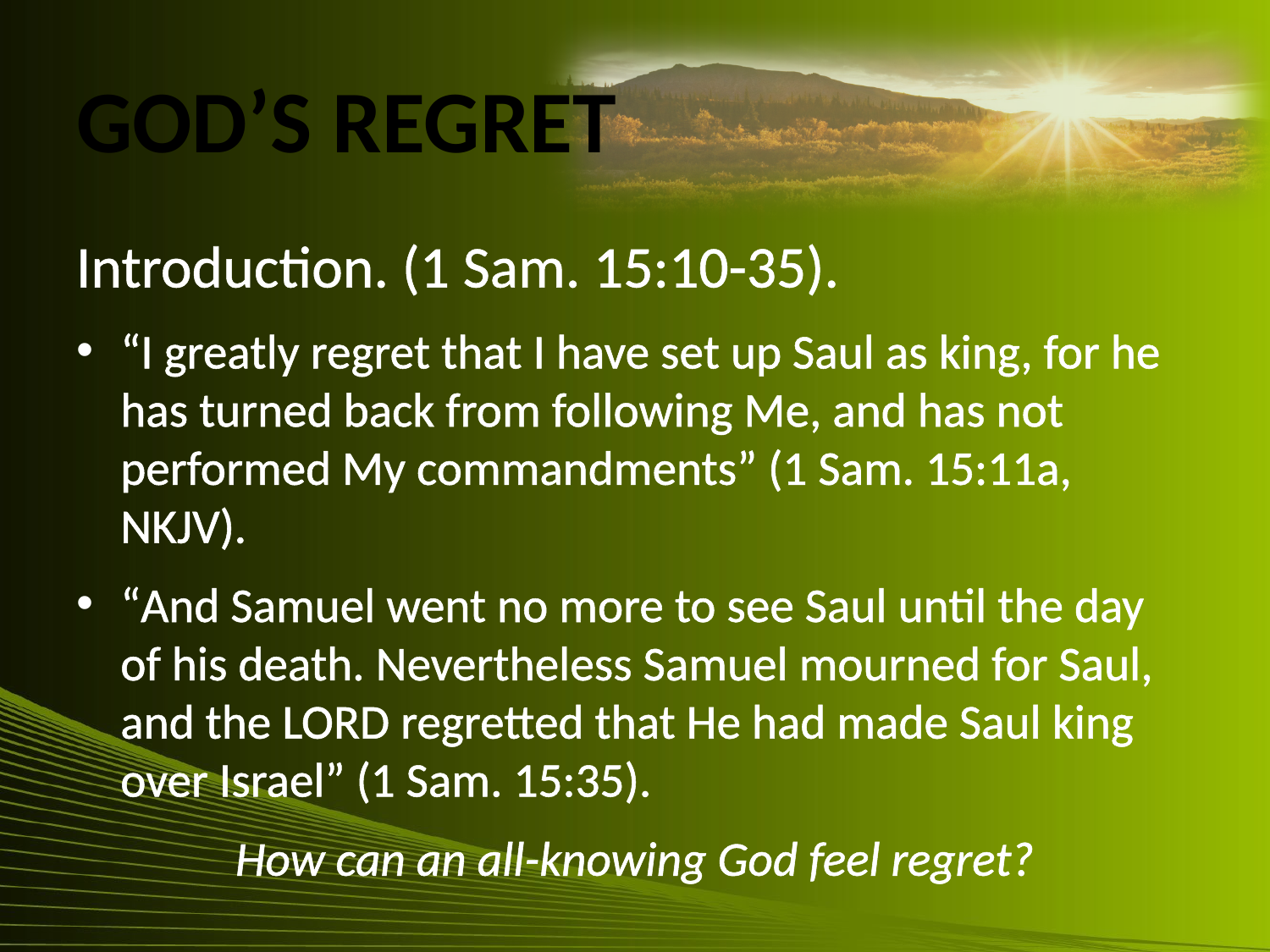

# God’s Regret
Introduction. (1 Sam. 15:10-35).
“I greatly regret that I have set up Saul as king, for he has turned back from following Me, and has not performed My commandments” (1 Sam. 15:11a, NKJV).
“And Samuel went no more to see Saul until the day of his death. Nevertheless Samuel mourned for Saul, and the LORD regretted that He had made Saul king over Israel” (1 Sam. 15:35).
How can an all-knowing God feel regret?